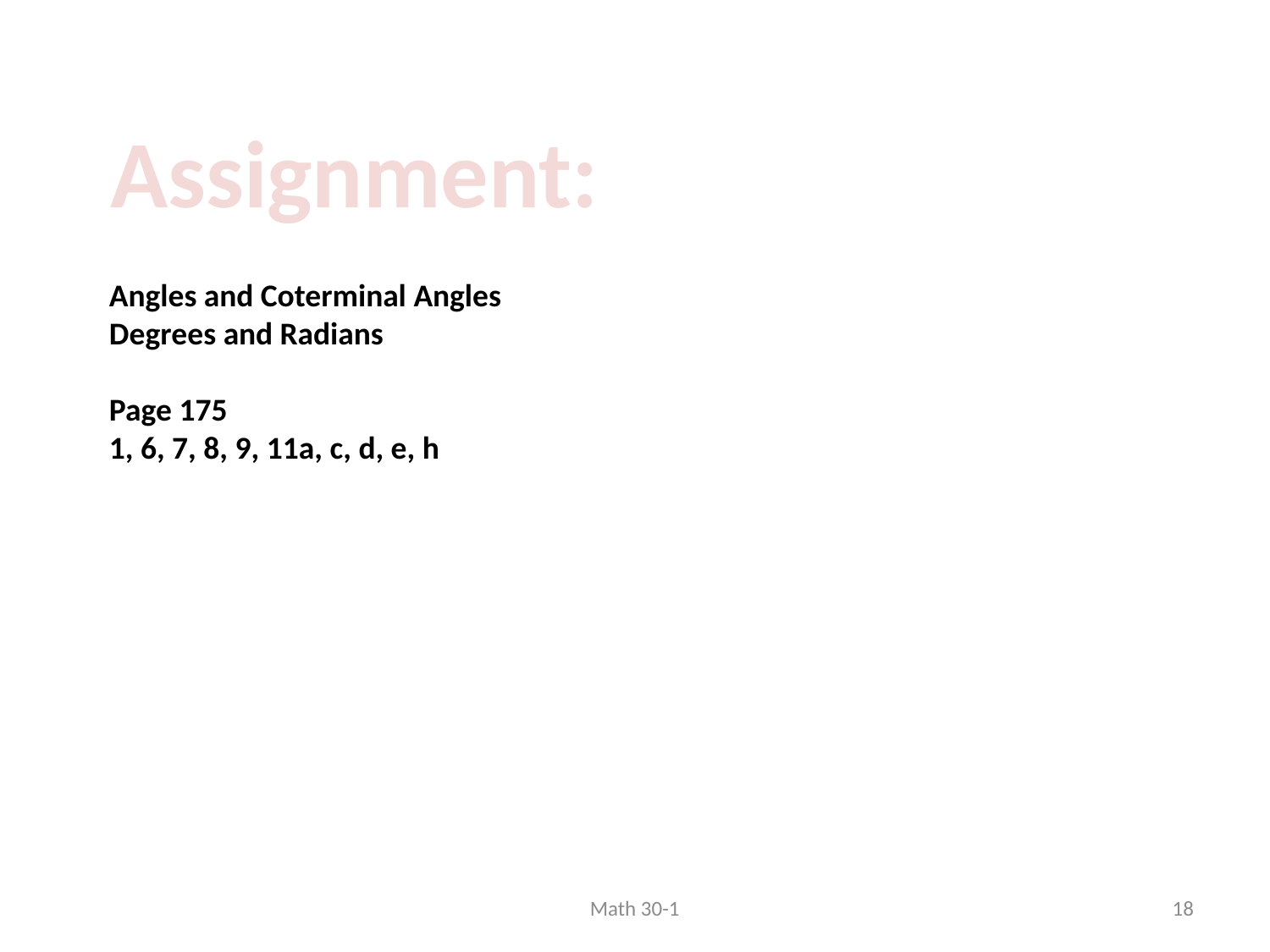

Assignment:
Angles and Coterminal Angles
Degrees and Radians

Page 175
1, 6, 7, 8, 9, 11a, c, d, e, h
Math 30-1
18